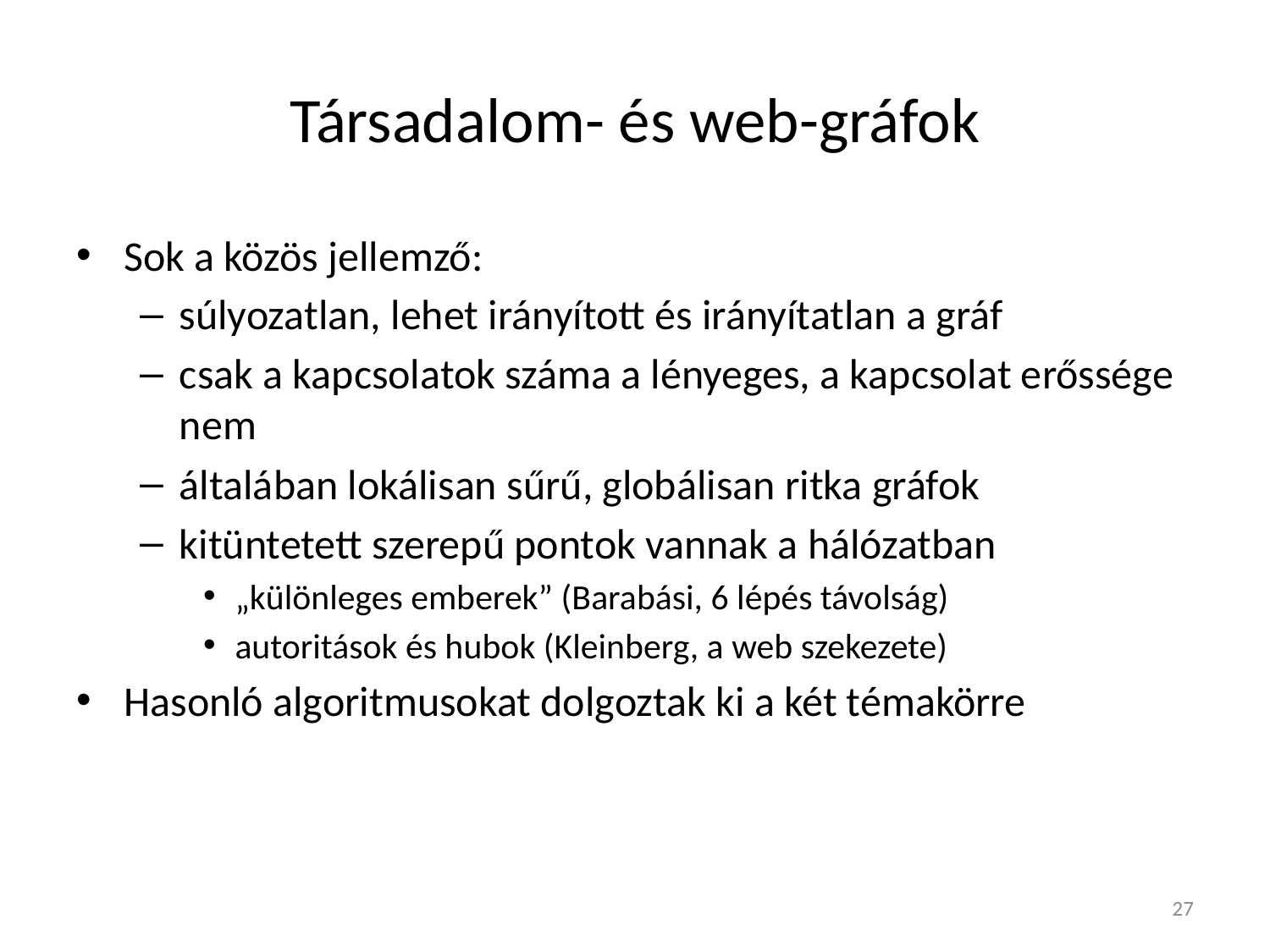

# Társadalom- és web-gráfok
Sok a közös jellemző:
súlyozatlan, lehet irányított és irányítatlan a gráf
csak a kapcsolatok száma a lényeges, a kapcsolat erőssége nem
általában lokálisan sűrű, globálisan ritka gráfok
kitüntetett szerepű pontok vannak a hálózatban
„különleges emberek” (Barabási, 6 lépés távolság)
autoritások és hubok (Kleinberg, a web szekezete)
Hasonló algoritmusokat dolgoztak ki a két témakörre

27